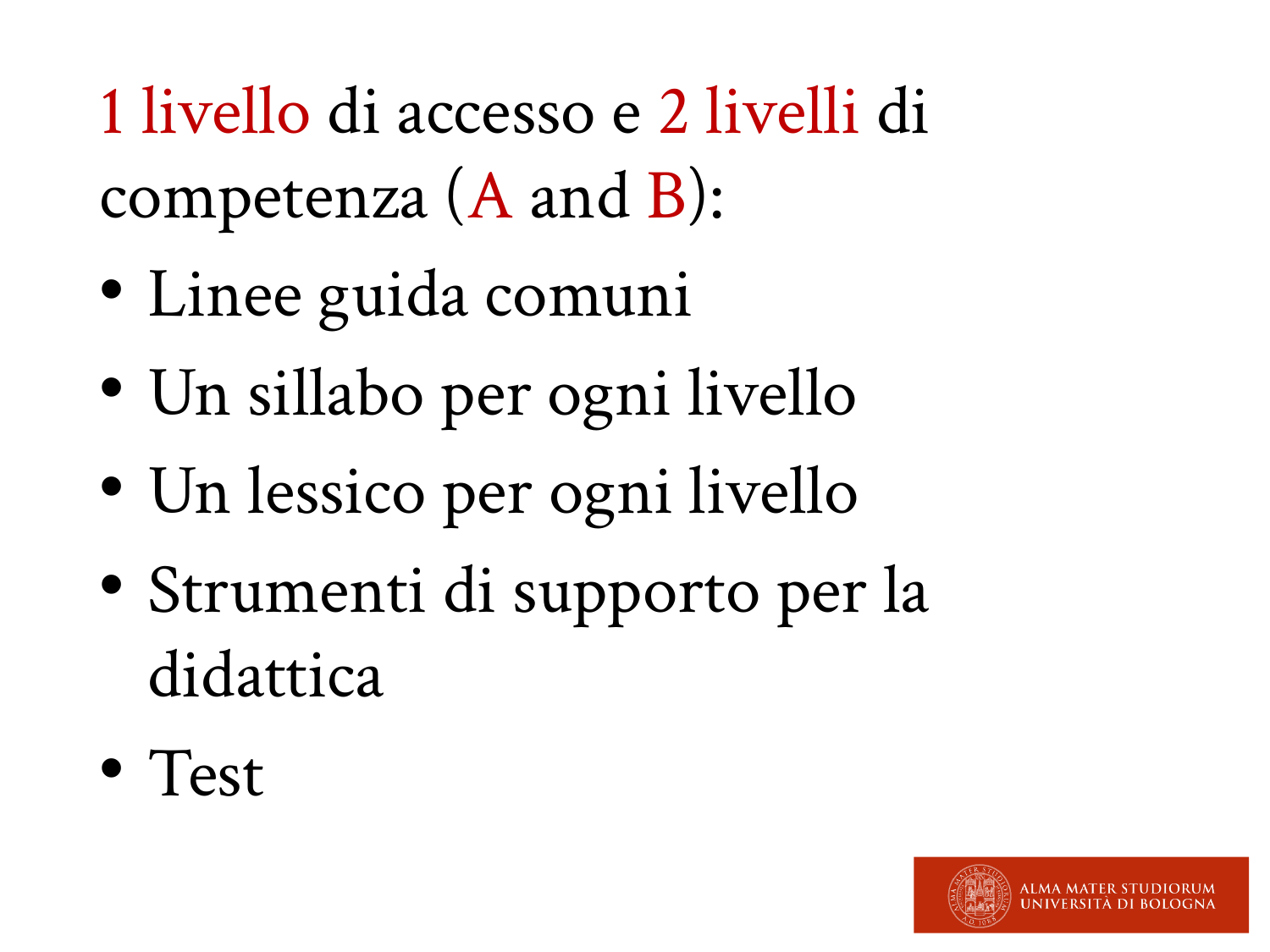

1 livello di accesso e 2 livelli di competenza (A and B):
Linee guida comuni
Un sillabo per ogni livello
Un lessico per ogni livello
Strumenti di supporto per la didattica
Test